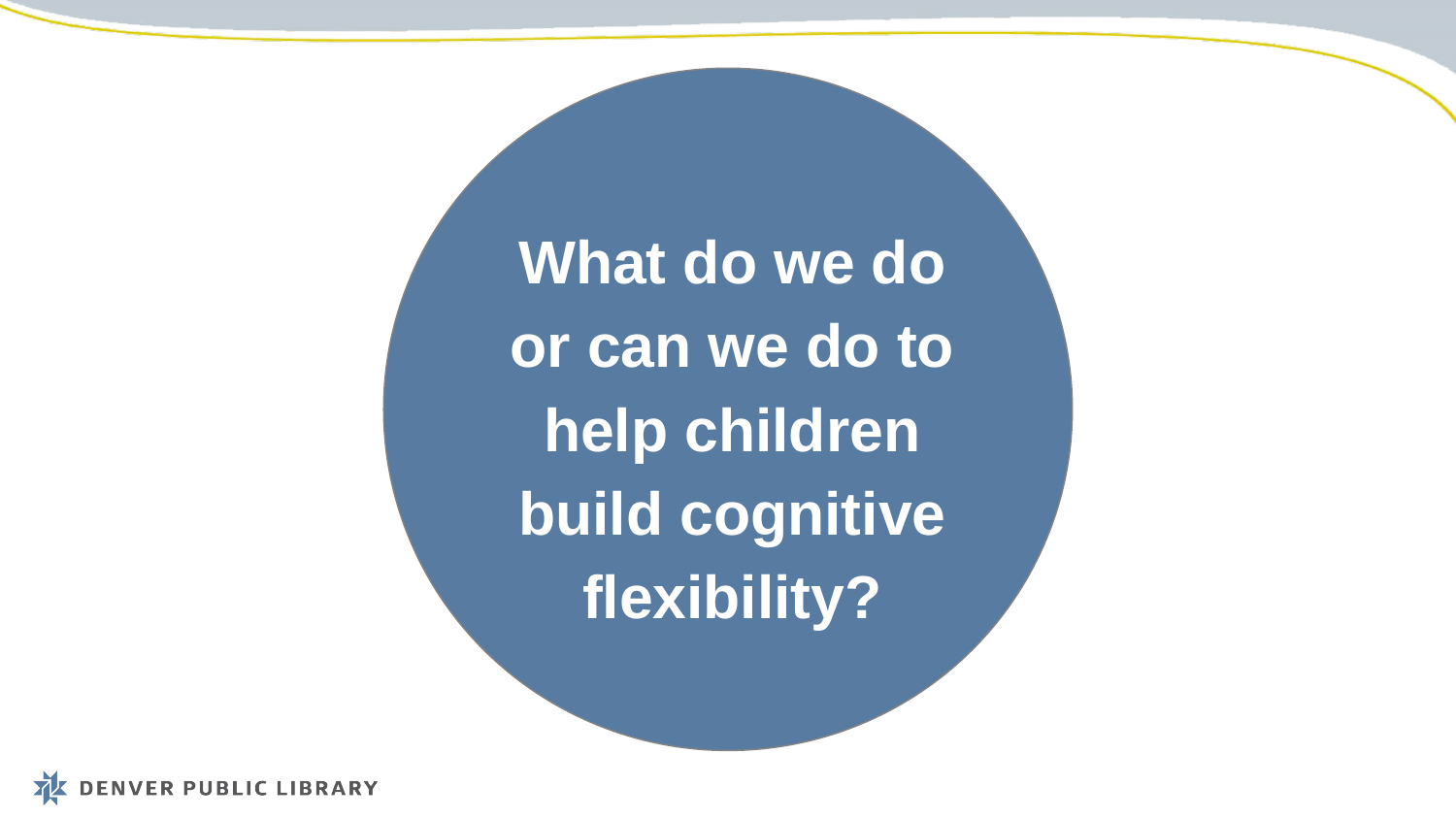

What do we do or can we do to help children build cognitive flexibility?